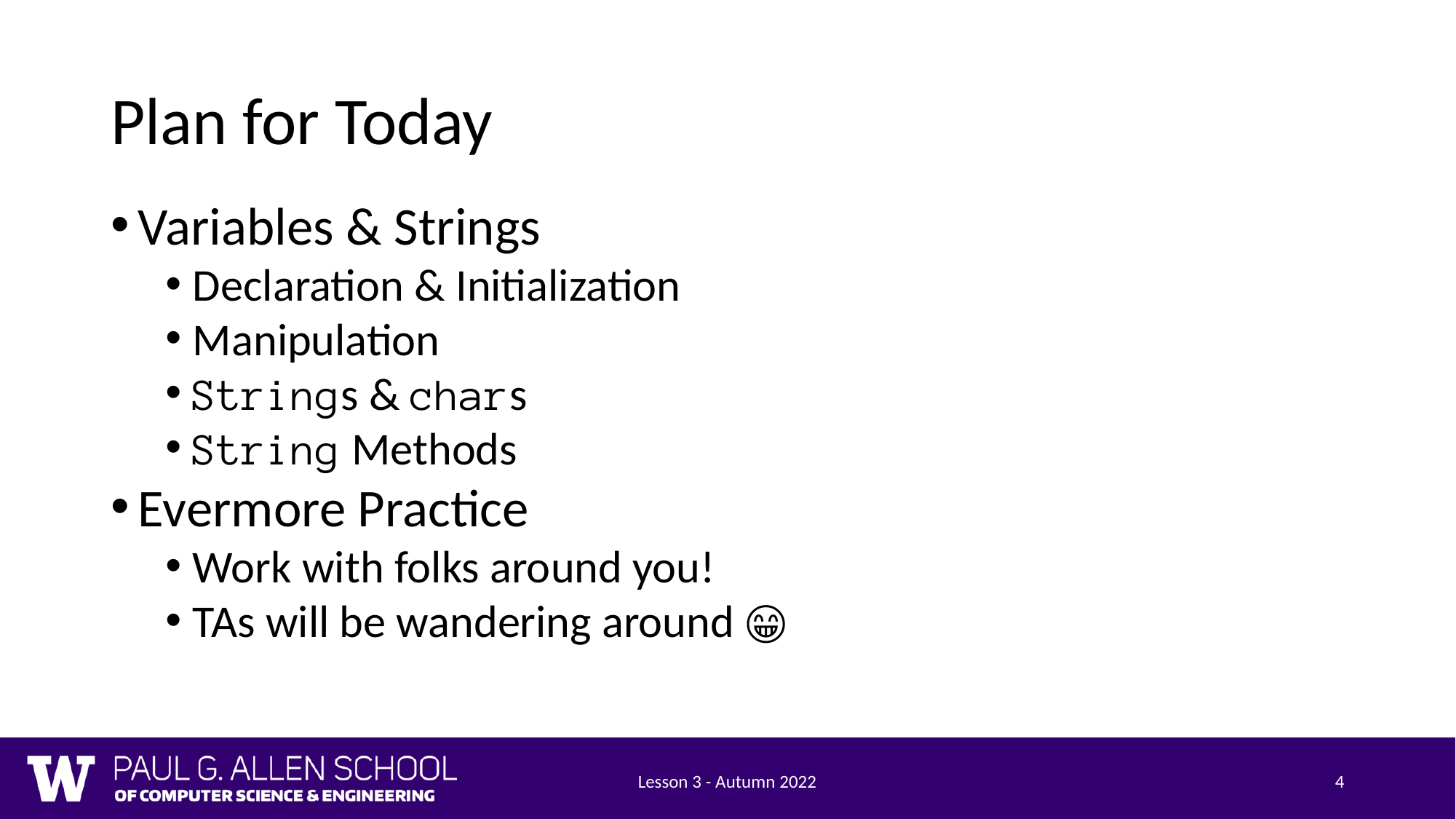

# Plan for Today
Variables & Strings
Declaration & Initialization
Manipulation
Strings & chars
String Methods
Evermore Practice
Work with folks around you!
TAs will be wandering around 😁

Lesson 3 - Autumn 2022
4